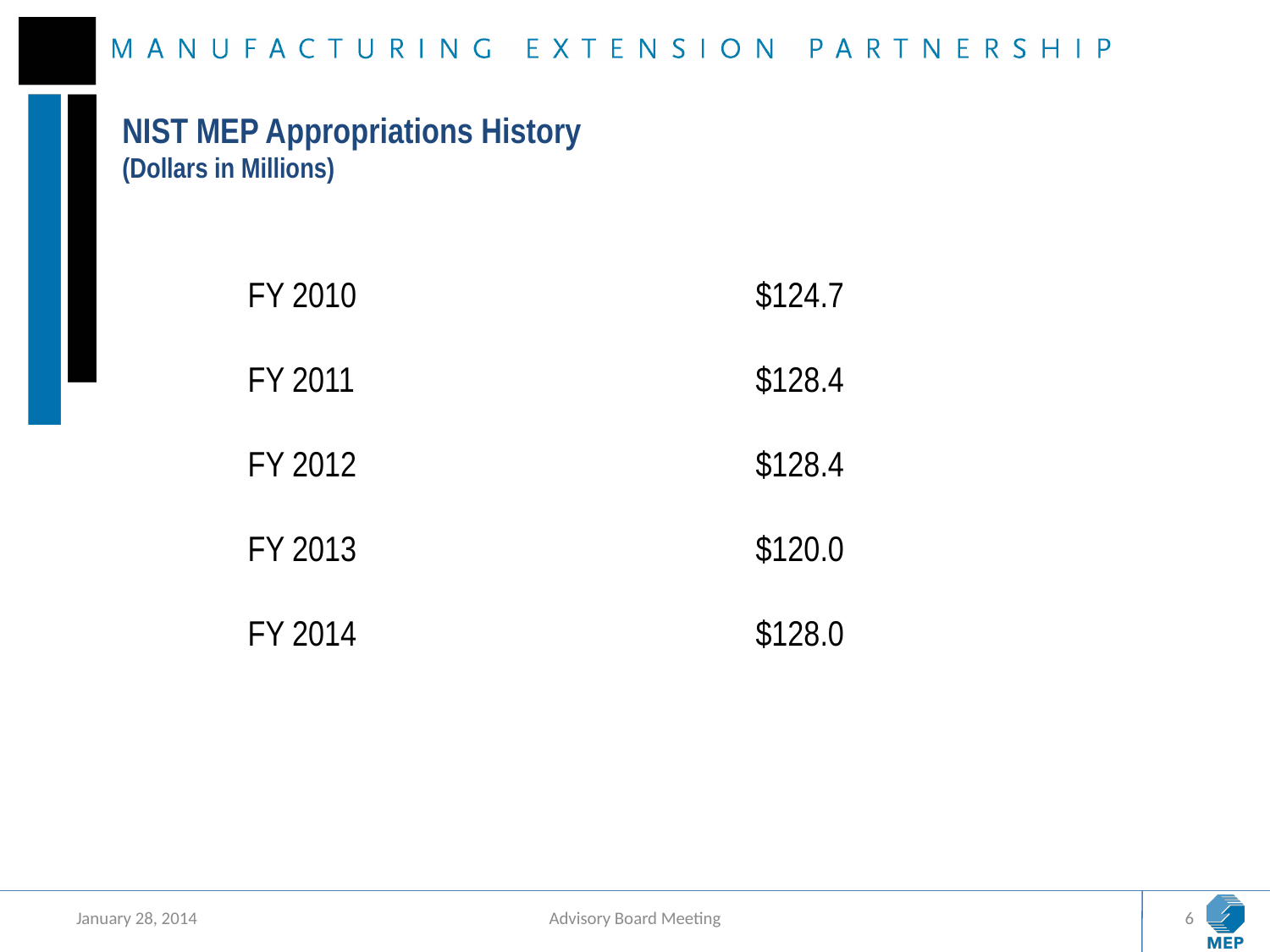

# NIST MEP Appropriations History (Dollars in Millions)
FY 2010				$124.7
FY 2011				$128.4
FY 2012				$128.4
FY 2013				$120.0
FY 2014				$128.0

January 28, 2014
Advisory Board Meeting
6